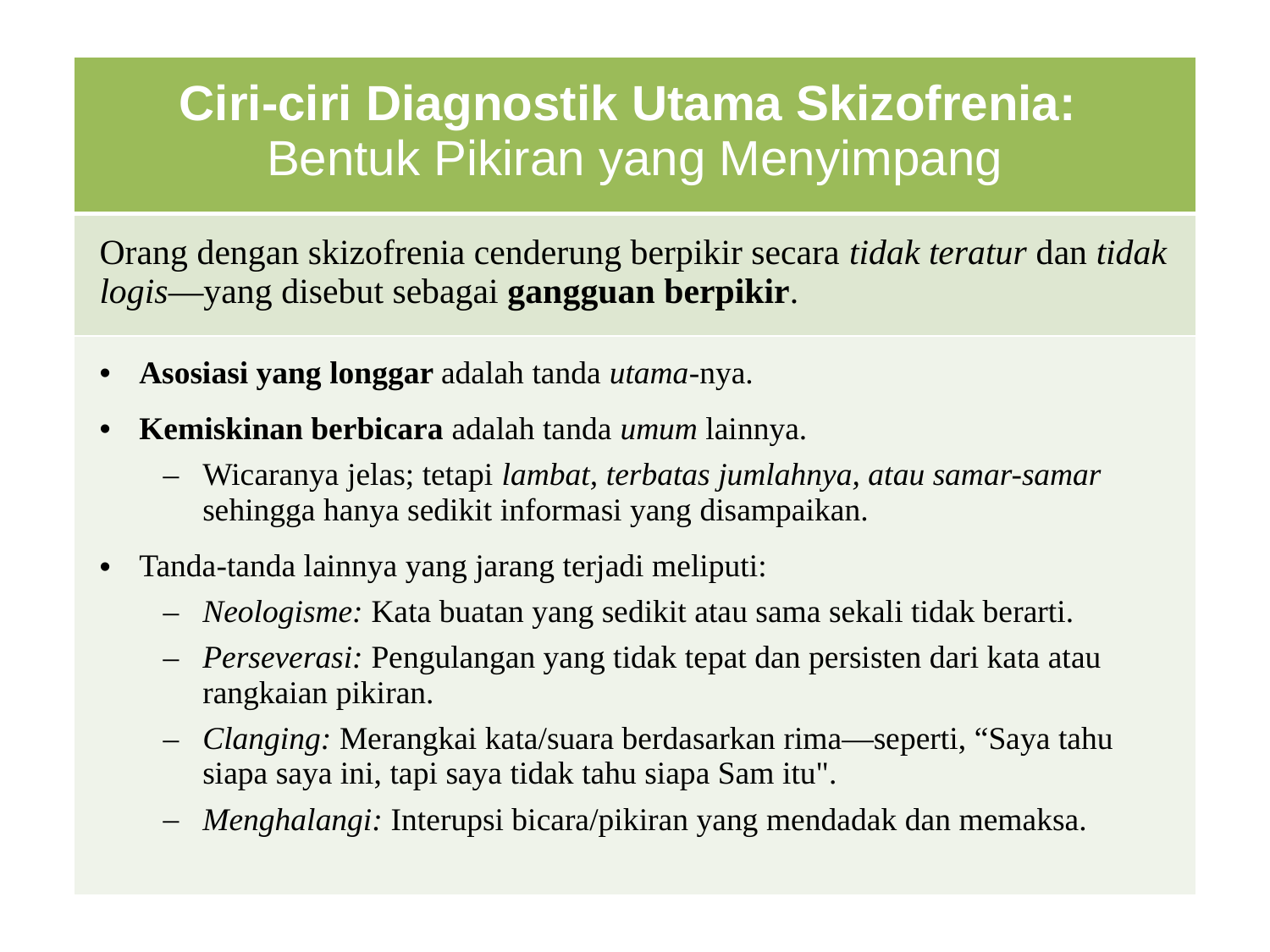

| Ciri-ciri Diagnostik Utama Skizofrenia: Bentuk Pikiran yang Menyimpang |
| --- |
| Orang dengan skizofrenia cenderung berpikir secara tidak teratur dan tidak logis—yang disebut sebagai gangguan berpikir. |
| Asosiasi yang longgar adalah tanda utama-nya. Kemiskinan berbicara adalah tanda umum lainnya. Wicaranya jelas; tetapi lambat, terbatas jumlahnya, atau samar-samar sehingga hanya sedikit informasi yang disampaikan. Tanda-tanda lainnya yang jarang terjadi meliputi: Neologisme: Kata buatan yang sedikit atau sama sekali tidak berarti. Perseverasi: Pengulangan yang tidak tepat dan persisten dari kata atau rangkaian pikiran. Clanging: Merangkai kata/suara berdasarkan rima—seperti, “Saya tahu siapa saya ini, tapi saya tidak tahu siapa Sam itu". Menghalangi: Interupsi bicara/pikiran yang mendadak dan memaksa. |